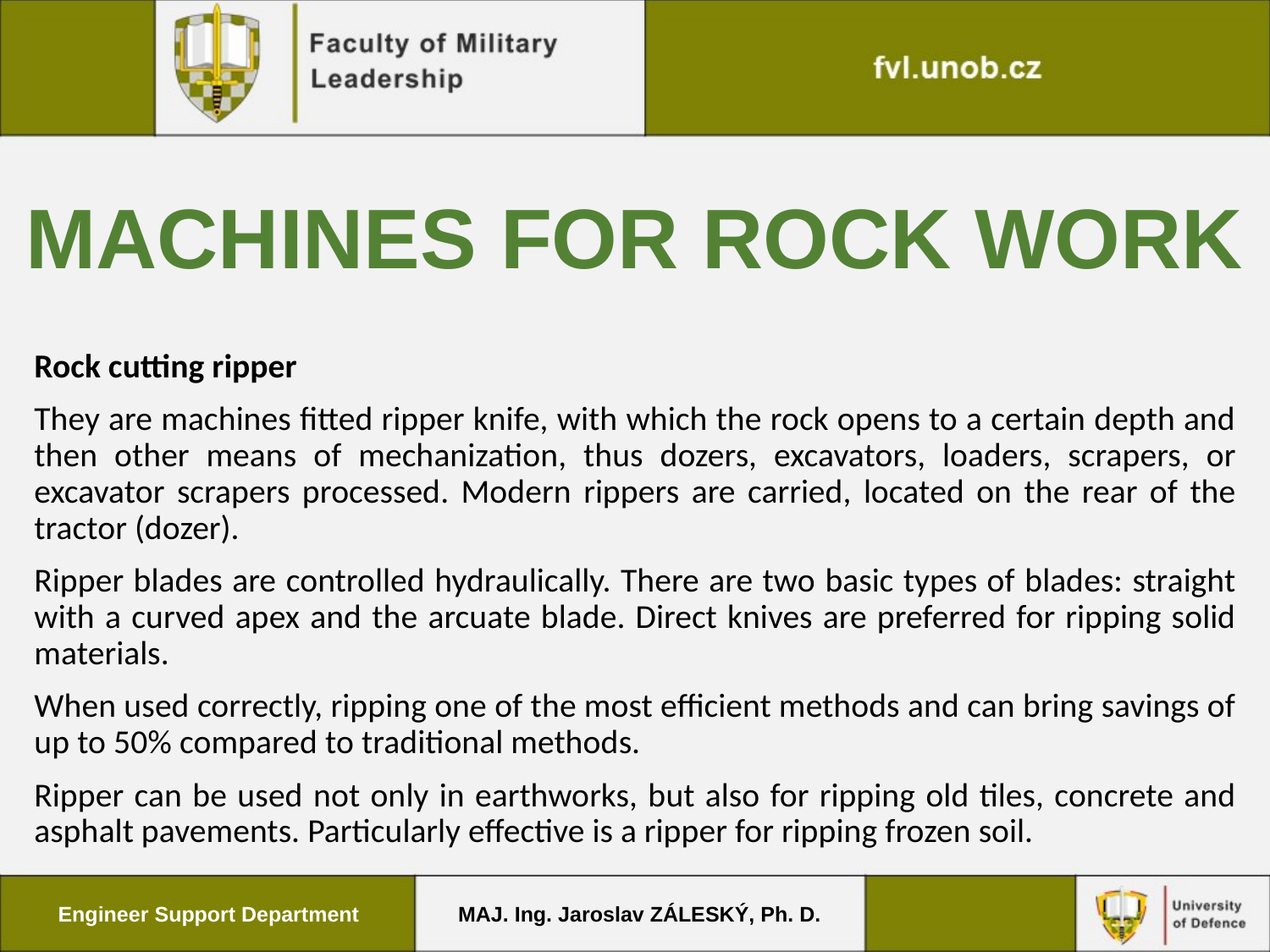

# Machines for rock work
Rock cutting ripper
They are machines fitted ripper knife, with which the rock opens to a certain depth and then other means of mechanization, thus dozers, excavators, loaders, scrapers, or excavator scrapers processed. Modern rippers are carried, located on the rear of the tractor (dozer).
Ripper blades are controlled hydraulically. There are two basic types of blades: straight with a curved apex and the arcuate blade. Direct knives are preferred for ripping solid materials.
When used correctly, ripping one of the most efficient methods and can bring savings of up to 50% compared to traditional methods.
Ripper can be used not only in earthworks, but also for ripping old tiles, concrete and asphalt pavements. Particularly effective is a ripper for ripping frozen soil.
Engineer Support Department
MAJ. Ing. Jaroslav ZÁLESKÝ, Ph. D.